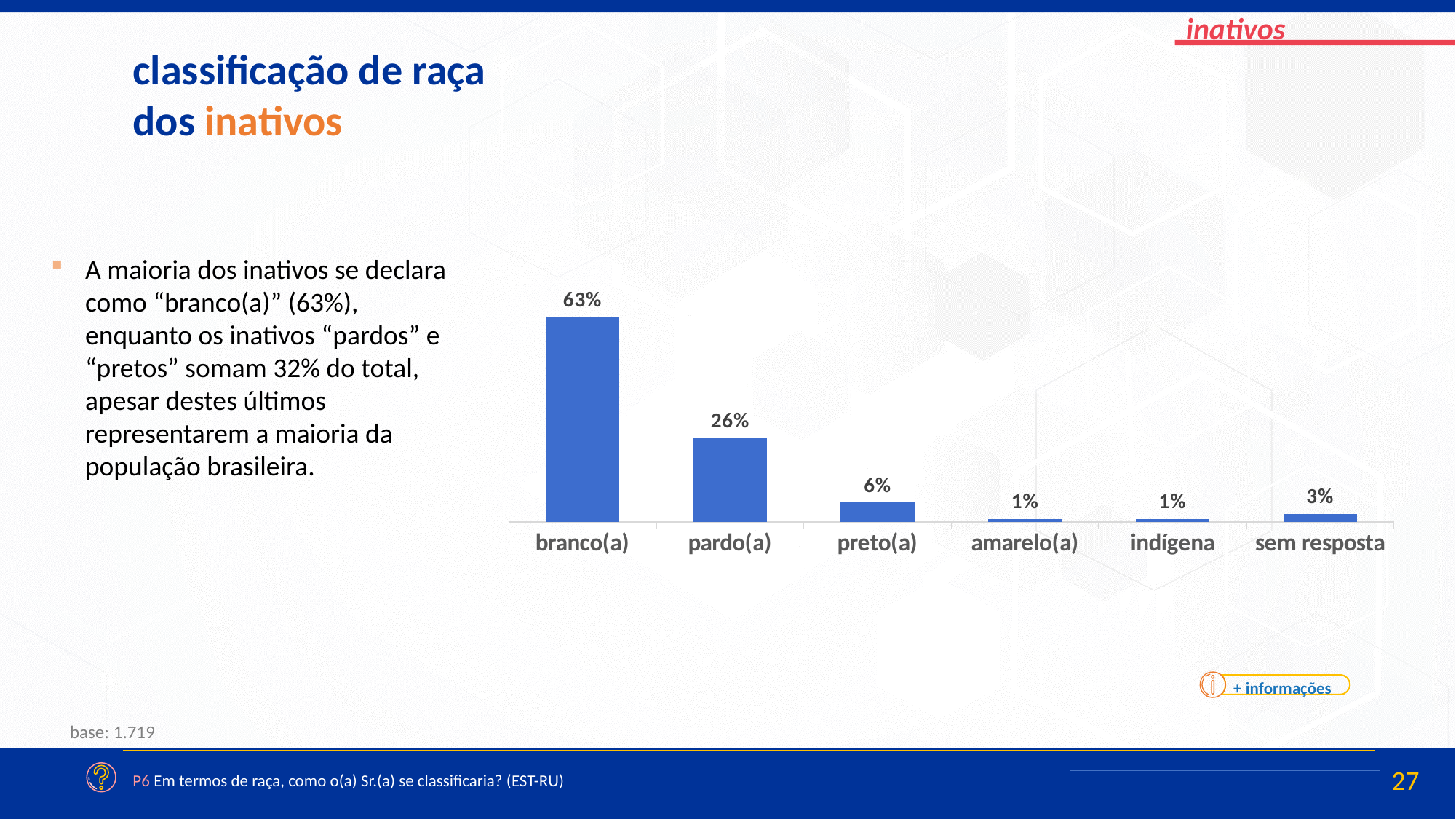

classificação de raça
dos inativos

### Chart

| Category | Vendas |
|---|---|
| branco(a) | 0.6345259839794309 |
| pardo(a) | 0.2612423919618366 |
| preto(a) | 0.05962877736732541 |
| amarelo(a) | 0.009890919685559286 |
| indígena | 0.009338742706132632 |
| sem resposta | 0.02537318429971588 |
A maioria dos inativos se declara como “branco(a)” (63%), enquanto os inativos “pardos” e “pretos” somam 32% do total, apesar destes últimos representarem a maioria da população brasileira.
+ informações

base: 1.719
P6 Em termos de raça, como o(a) Sr.(a) se classificaria? (EST-RU)